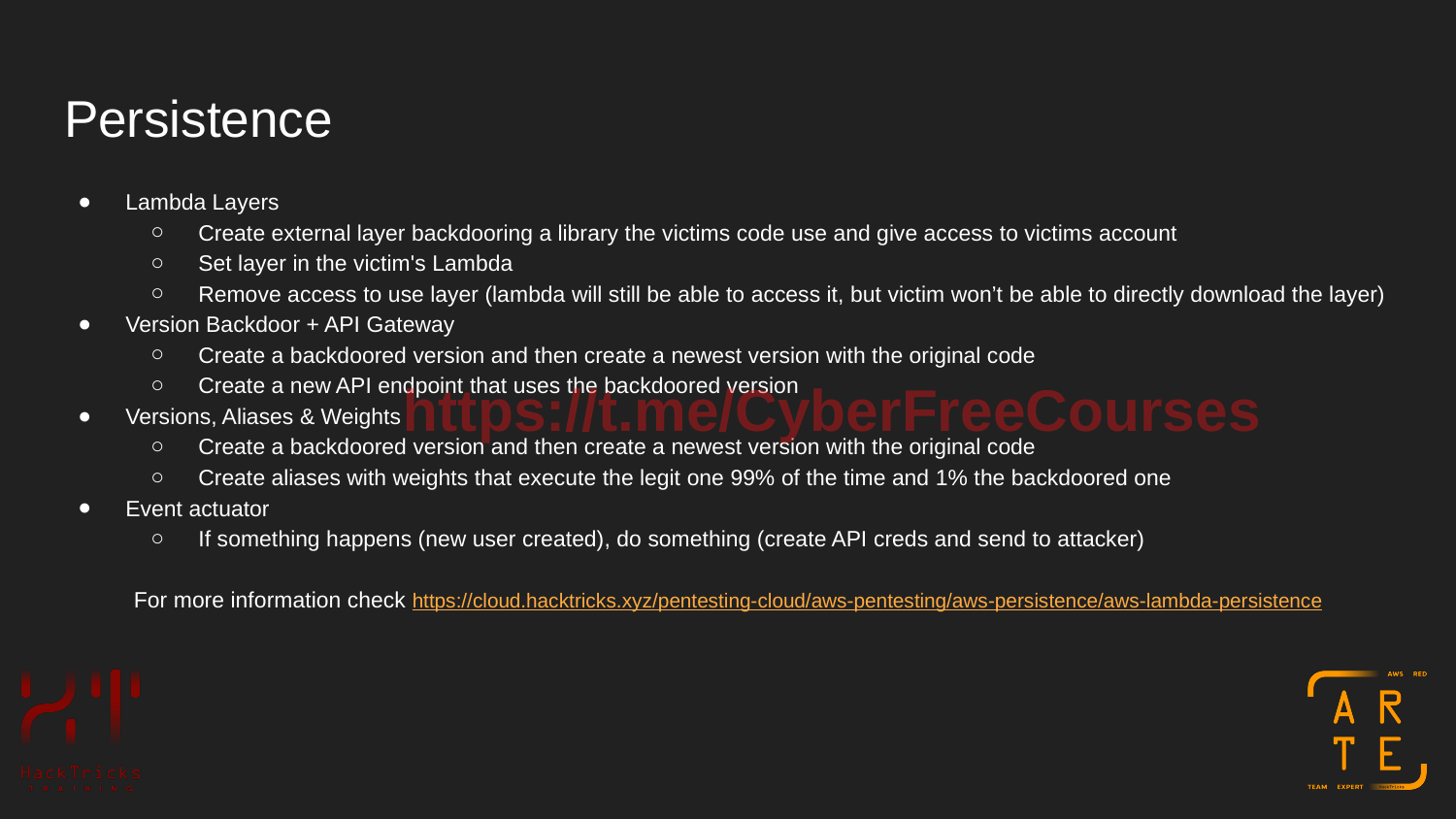

# Persistence
Lambda Layers
Create external layer backdooring a library the victims code use and give access to victims account
Set layer in the victim's Lambda
Remove access to use layer (lambda will still be able to access it, but victim won’t be able to directly download the layer)
Version Backdoor + API Gateway
Create a backdoored version and then create a newest version with the original code
Create a new API endpoint that uses the backdoored version
Versions, Aliases & Weights
Create a backdoored version and then create a newest version with the original code
Create aliases with weights that execute the legit one 99% of the time and 1% the backdoored one
Event actuator
If something happens (new user created), do something (create API creds and send to attacker)

For more information check https://cloud.hacktricks.xyz/pentesting-cloud/aws-pentesting/aws-persistence/aws-lambda-persistence
https://t.me/CyberFreeCourses